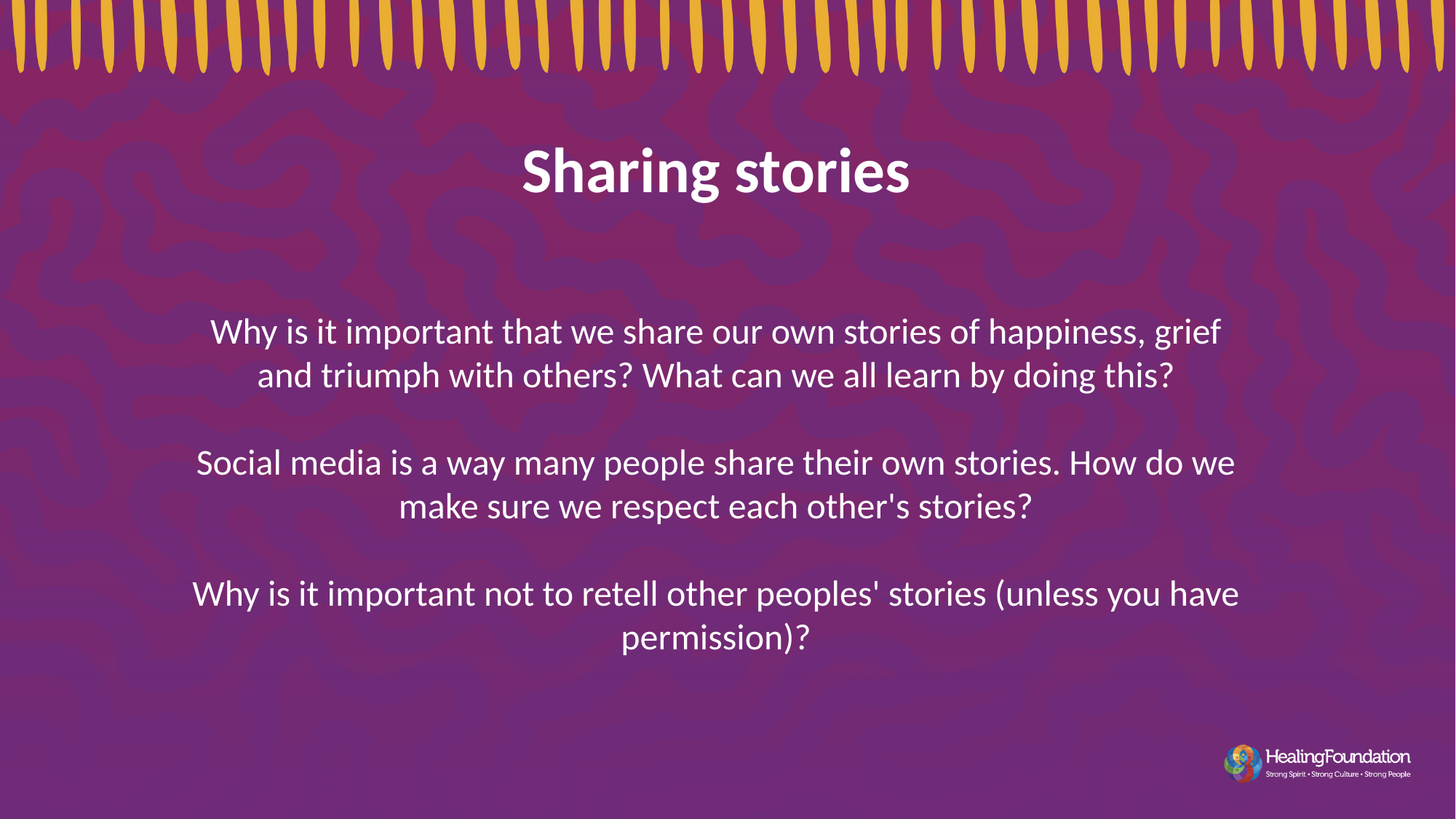

Sharing stories
Why is it important that we share our own stories of happiness, grief and triumph with others? What can we all learn by doing this?

Social media is a way many people share their own stories. How do we make sure we respect each other's stories?

Why is it important not to retell other peoples' stories (unless you have permission)?